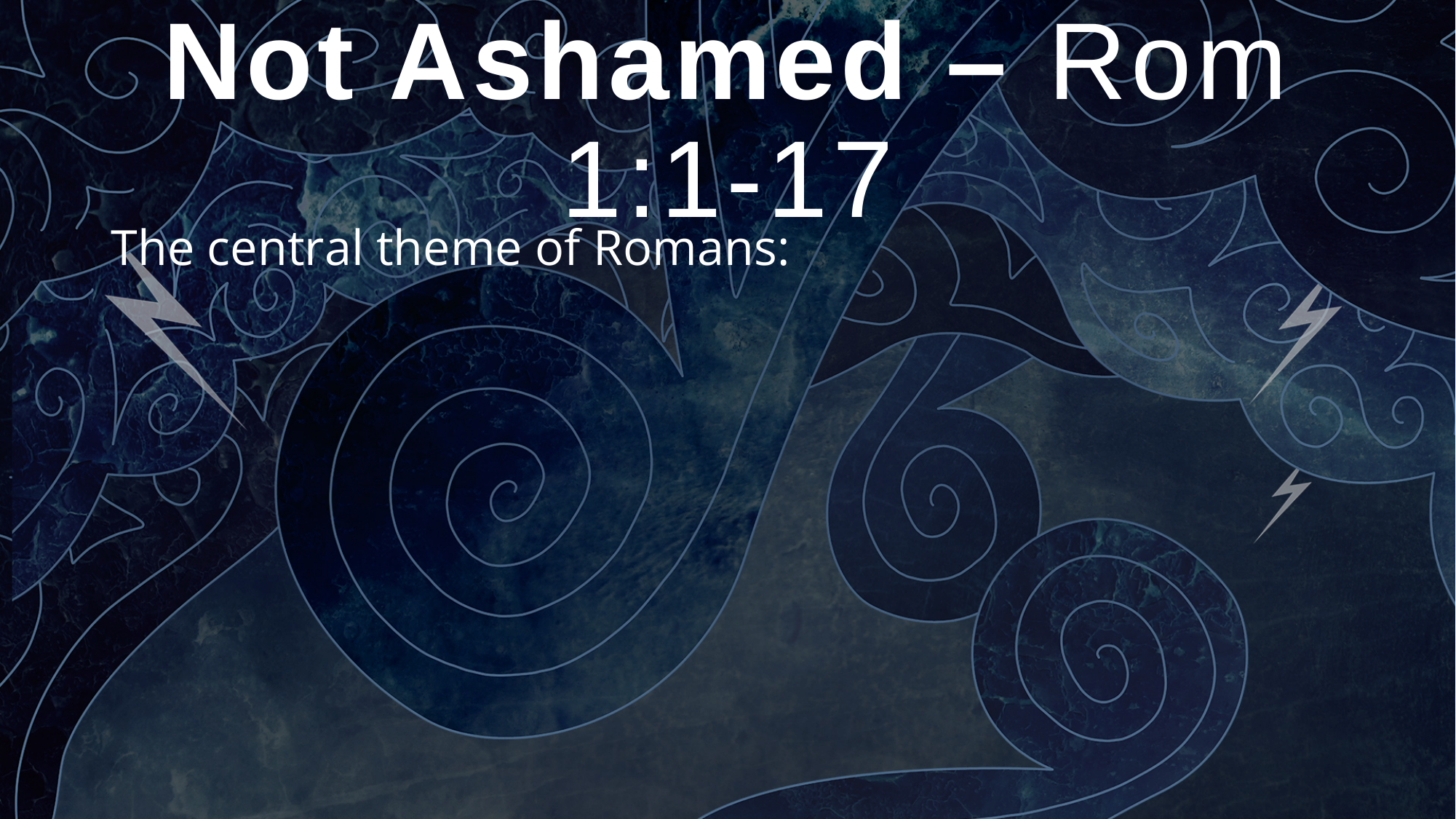

# Not Ashamed – Rom 1:1-17
The central theme of Romans: